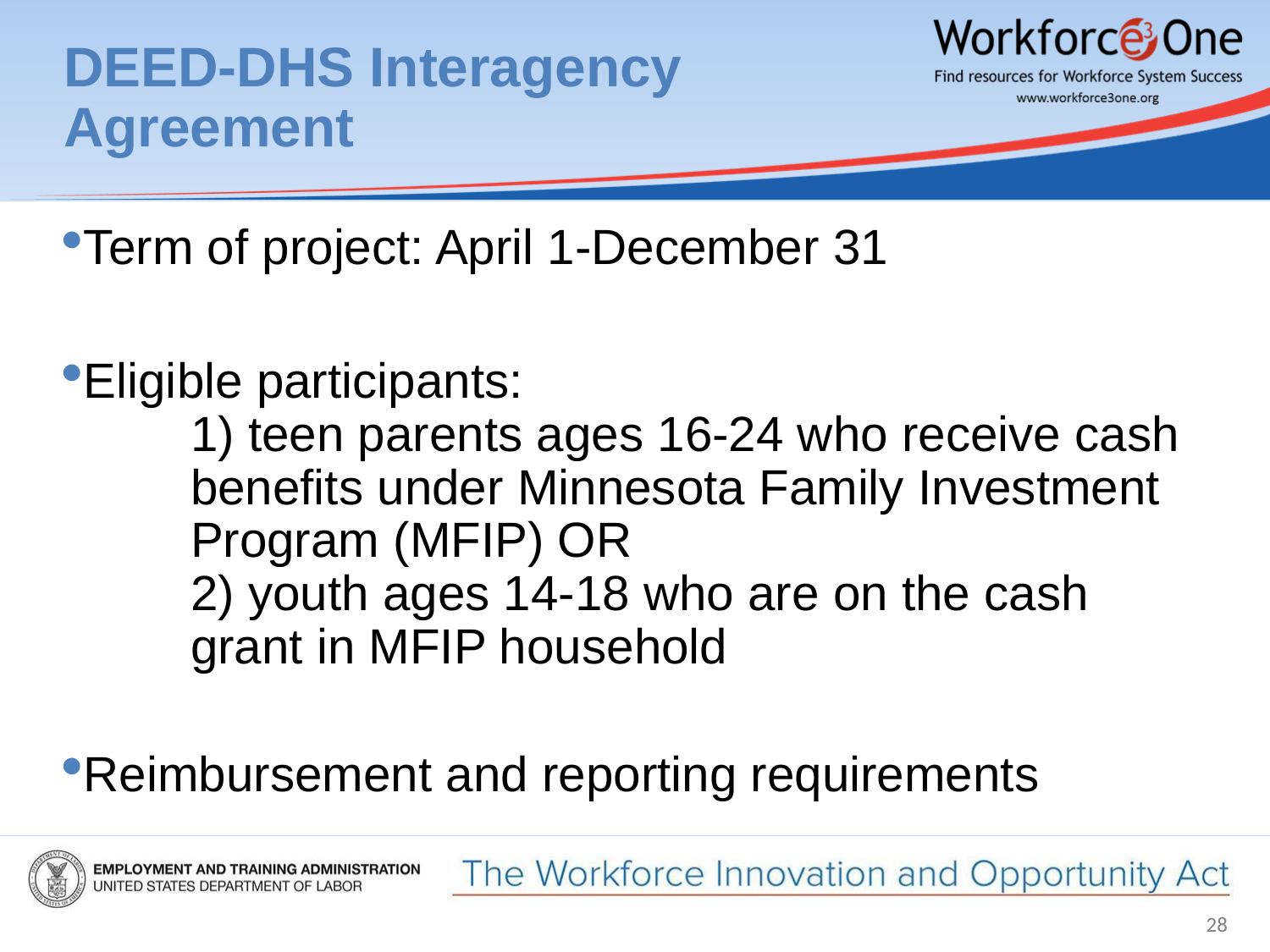

# DEED-DHS Interagency Agreement
Term of project: April 1-December 31
Eligible participants:
	1) teen parents ages 16-24 who receive cash 	benefits under Minnesota Family Investment 	Program (MFIP) OR
	2) youth ages 14-18 who are on the cash 	grant in MFIP household
Reimbursement and reporting requirements